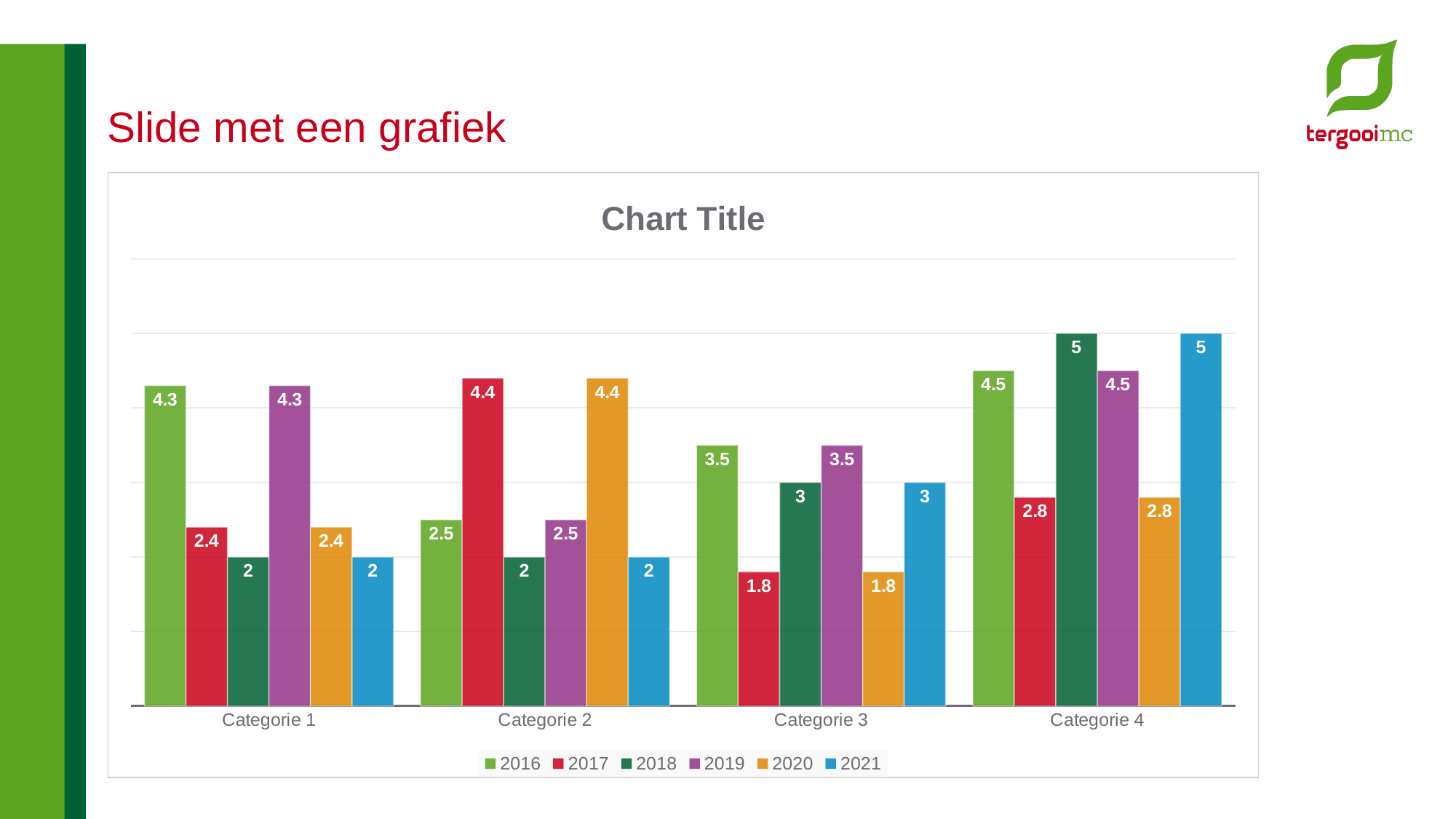

# Slide met een grafiek

### Chart:

| Category | 2016 | 2017 | 2018 | 2019 | 2020 | 2021 |
|---|---|---|---|---|---|---|
| Categorie 1 | 4.3 | 2.4 | 2.0 | 4.3 | 2.4 | 2.0 |
| Categorie 2 | 2.5 | 4.4 | 2.0 | 2.5 | 4.4 | 2.0 |
| Categorie 3 | 3.5 | 1.8 | 3.0 | 3.5 | 1.8 | 3.0 |
| Categorie 4 | 4.5 | 2.8 | 5.0 | 4.5 | 2.8 | 5.0 |